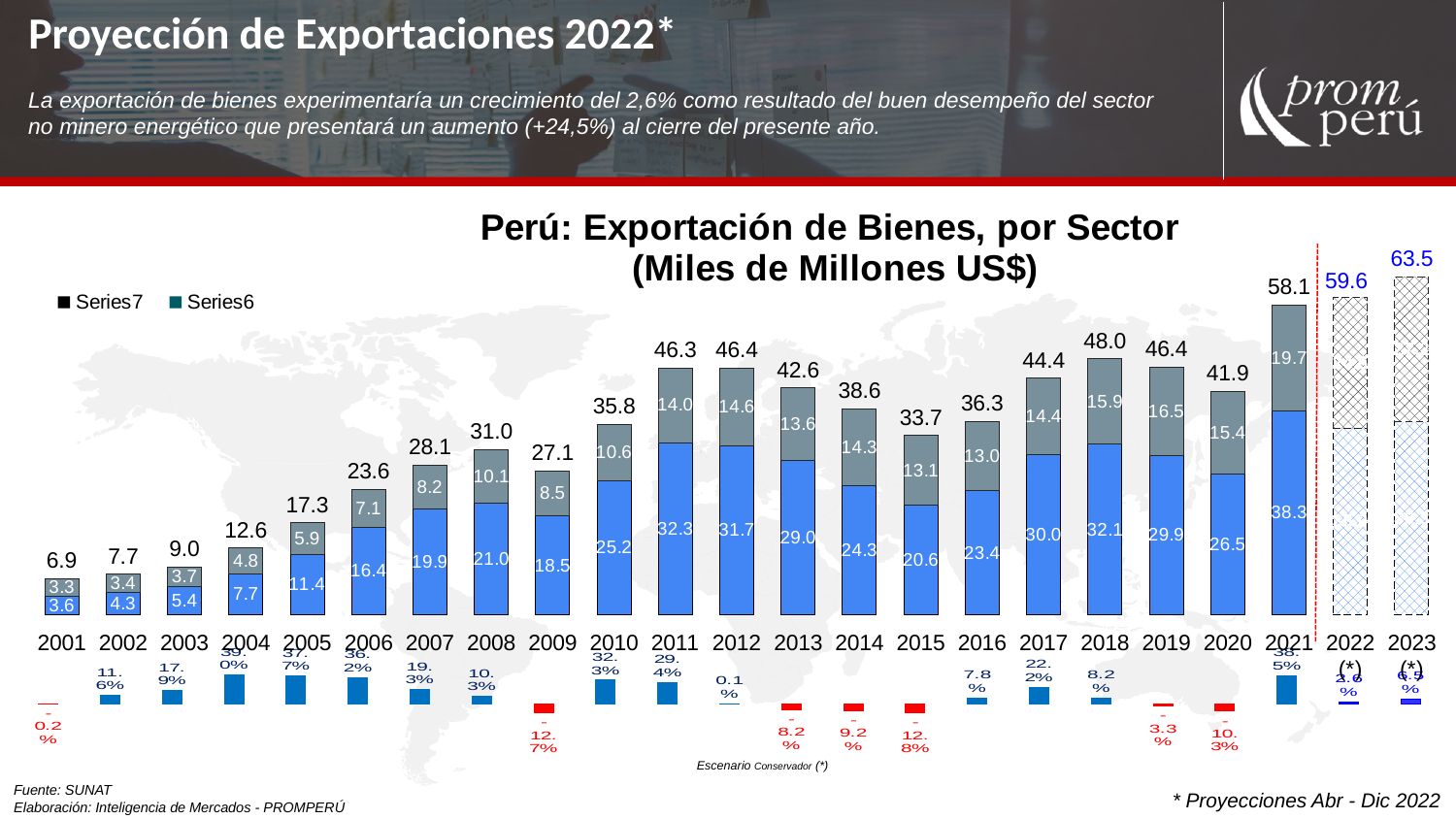

Proyección de Exportaciones 2022*
La exportación de bienes experimentaría un crecimiento del 2,6% como resultado del buen desempeño del sector no minero energético que presentará un aumento (+24,5%) al cierre del presente año.

### Chart: Perú: Exportación de Bienes, por Sector
(Miles de Millones US$)

| Category | Minero Energéticas | No Minero Energéticas |  |  |  |  |  | Total |
|---|---|---|---|---|---|---|---|---|
| 2001 | 3.5895251211999994 | 3.2795408174 | None | None | None | None | None | 6.8690659385999995 |
| 2002 | 4.2875701270999995 | 3.3782199605 | None | None | None | None | None | 7.6657900876 |
| 2003 | 5.369115023300001 | 3.6717257007999997 | None | None | None | None | None | 9.0408407241 |
| 2004 | 7.7177777888999985 | 4.845028706 | None | None | None | None | None | 12.562806494899998 |
| 2005 | 11.380910500799995 | 5.920254176200001 | None | None | None | None | None | 17.301164676999996 |
| 2006 | 16.443942604399997 | 7.116916664600001 | None | None | None | None | None | 23.560859268999998 |
| 2007 | 19.870853501700005 | 8.239584446299999 | None | None | None | None | None | 28.110437948 |
| 2008 | 20.957152596 | 10.05217646 | None | None | None | None | None | 31.009329056000002 |
| 2009 | 18.544320292100004 | 8.529394958900001 | None | None | None | None | None | 27.073715251000003 |
| 2010 | 25.231687077900006 | 10.5746298821 | None | None | None | None | None | 35.806316960000004 |
| 2011 | 32.3472484092 | 13.9845010858 | None | None | None | None | None | 46.331749495 |
| 2012 | 31.746086458600004 | 14.6146656324 | None | None | None | None | None | 46.360752091 |
| 2013 | 28.9892146454 | 13.579226221599999 | None | None | None | None | None | 42.568440867 |
| 2014 | 24.318492489300002 | 14.3228983417 | None | None | None | None | None | 38.641390831 |
| 2015 | 20.599997378799998 | 13.086462247199997 | None | None | None | None | None | 33.686459625999994 |
| 2016 | 23.3511876985 | 12.960419592500003 | None | None | None | None | None | 36.311607291 |
| 2017 | 30.027631438199997 | 14.3573228378 | None | None | None | None | None | 44.384954275999995 |
| 2018 | 32.06921966599999 | 15.944776918 | None | None | None | None | None | 48.01399658399999 |
| 2019 | 29.919589211999998 | 16.523234412999997 | None | None | None | None | None | 46.442823624999996 |
| 2020 | 26.52687087184001 | 15.397769258880006 | None | None | None | None | None | 41.924640130720014 |
| 2021 | 38.32665613400799 | 19.747291079236984 | None | None | None | None | None | 58.07394721324497 |
| 2022 (*) | 35.022040513761 | 24.584194199532988 | None | None | None | None | None | 59.606234713293986 |
| 2023 (*) | 36.26652 | 27.201139333333337 | None | None | None | None | None | 63.46765933333334 |

### Chart

| Category | Categoría 1 |
|---|---|
| 2001 | -0.002055427774151842 |
| 2002 | 0.11598726175023184 |
| 2003 | 0.17937493993270837 |
| 2004 | 0.38956175407576416 |
| 2005 | 0.37717353873305165 |
| 2006 | 0.361807699589241 |
| 2007 | 0.1930990133702837 |
| 2008 | 0.10312507807108892 |
| 2009 | -0.1269170899471137 |
| 2010 | 0.32254907123164234 |
| 2011 | 0.2939546266866312 |
| 2012 | 0.0006259767074656868 |
| 2013 | -0.08180003673271302 |
| 2014 | -0.09225261616392283 |
| 2015 | -0.1282285937033333 |
| 2016 | 0.07792886798272672 |
| 2017 | 0.22233515912144736 |
| 2018 | 0.08176289391746215 |
| 2019 | -0.03272322803312663 |
| 2020 | -0.1034 |
| 2021 | 0.38519846639522265 |
| 2022 | 0.02638511025301111 |
| 2023 | 0.0647822268696019 |
Escenario Conservador (*)
Fuente: SUNAT
Elaboración: Inteligencia de Mercados - PROMPERÚ
* Proyecciones Abr - Dic 2022
Var.%  Anual